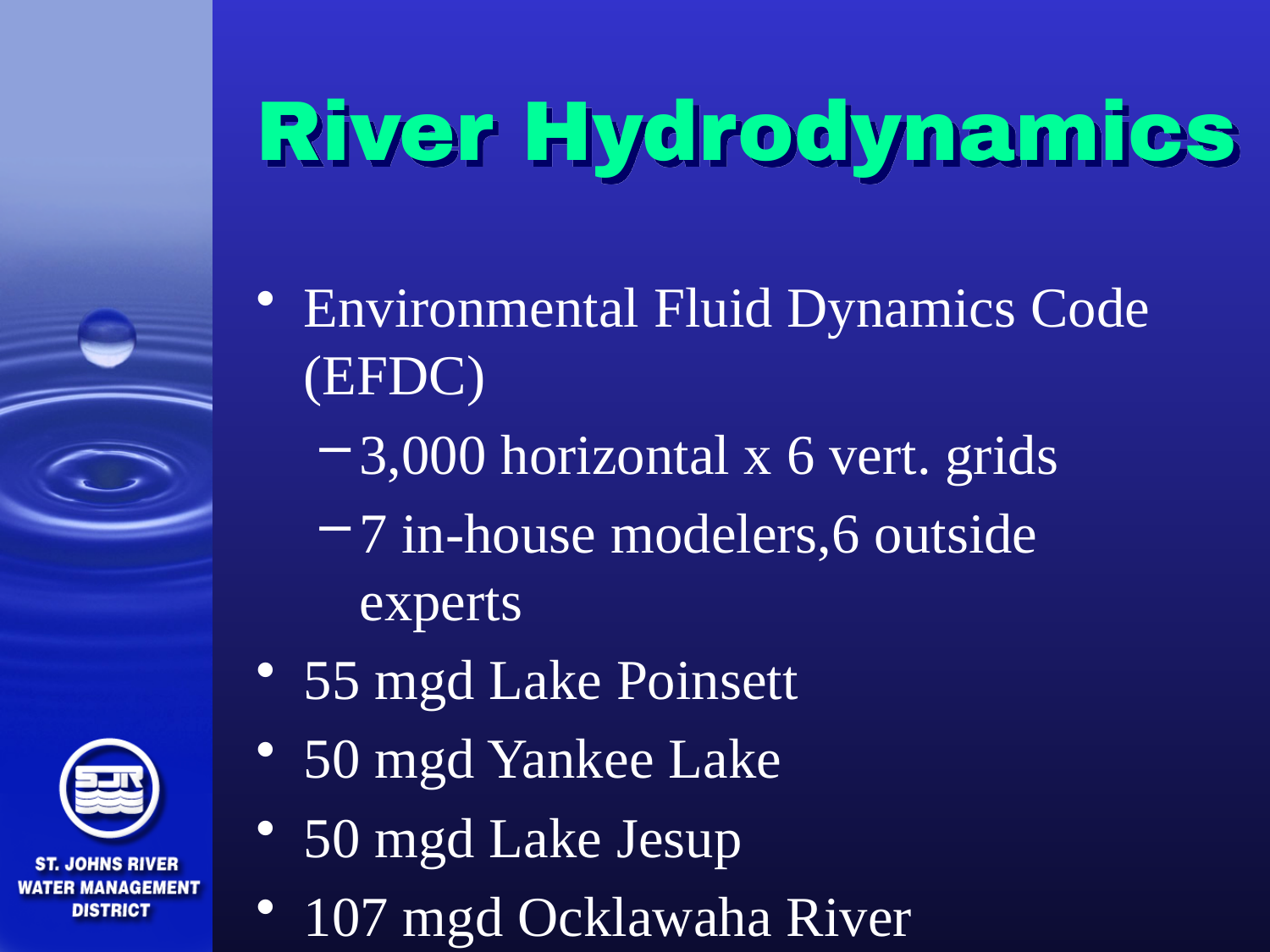

# River Hydrodynamics
Environmental Fluid Dynamics Code (EFDC)
3,000 horizontal x 6 vert. grids
7 in-house modelers,6 outside experts
55 mgd Lake Poinsett
50 mgd Yankee Lake
50 mgd Lake Jesup
107 mgd Ocklawaha River